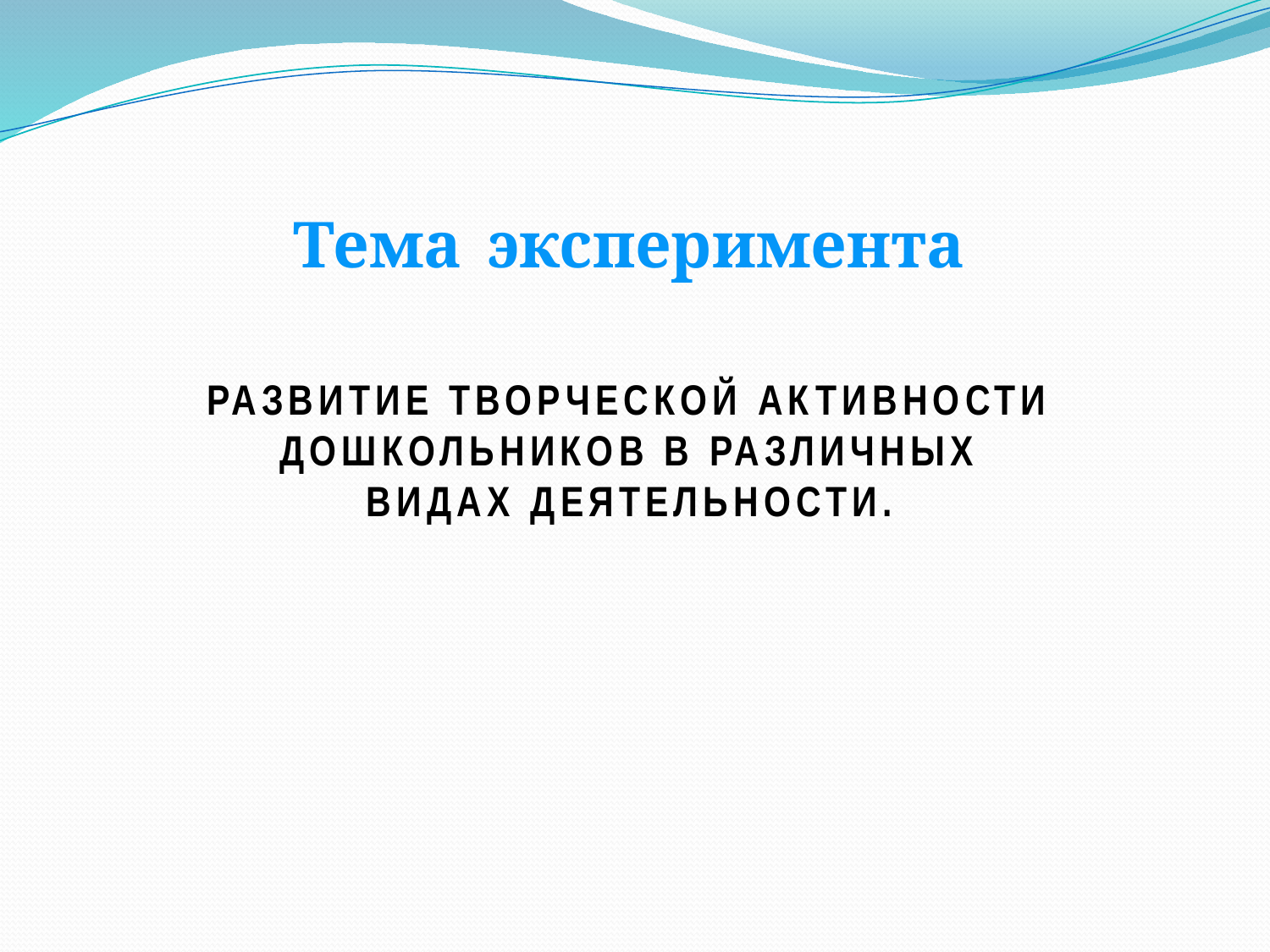

Тема эксперимента
Развитие творческой активности дошкольников в различных видах деятельности.